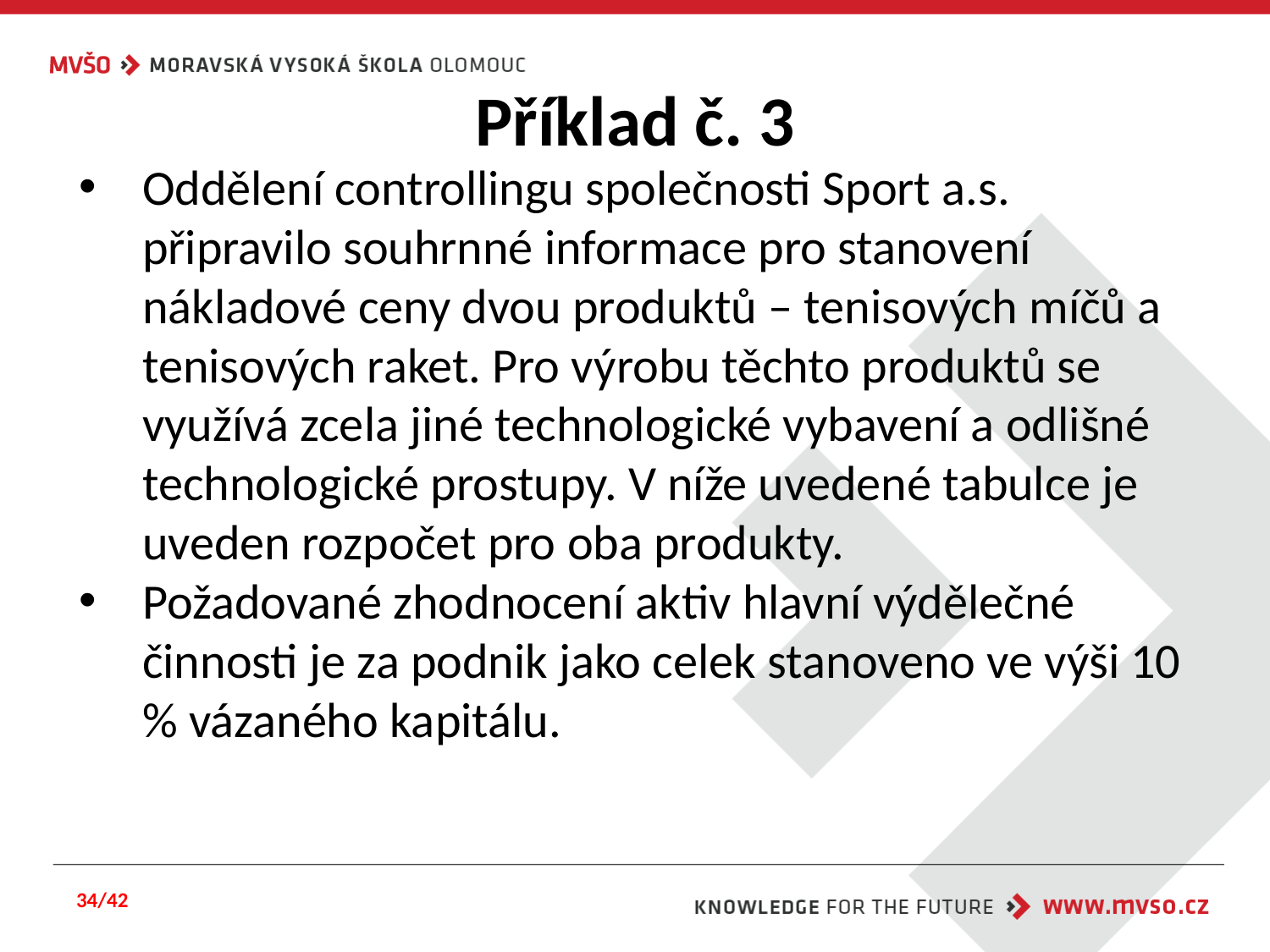

# Příklad č. 3
Oddělení controllingu společnosti Sport a.s. připravilo souhrnné informace pro stanovení nákladové ceny dvou produktů – tenisových míčů a tenisových raket. Pro výrobu těchto produktů se využívá zcela jiné technologické vybavení a odlišné technologické prostupy. V níže uvedené tabulce je uveden rozpočet pro oba produkty.
Požadované zhodnocení aktiv hlavní výdělečné činnosti je za podnik jako celek stanoveno ve výši 10 % vázaného kapitálu.

34/42